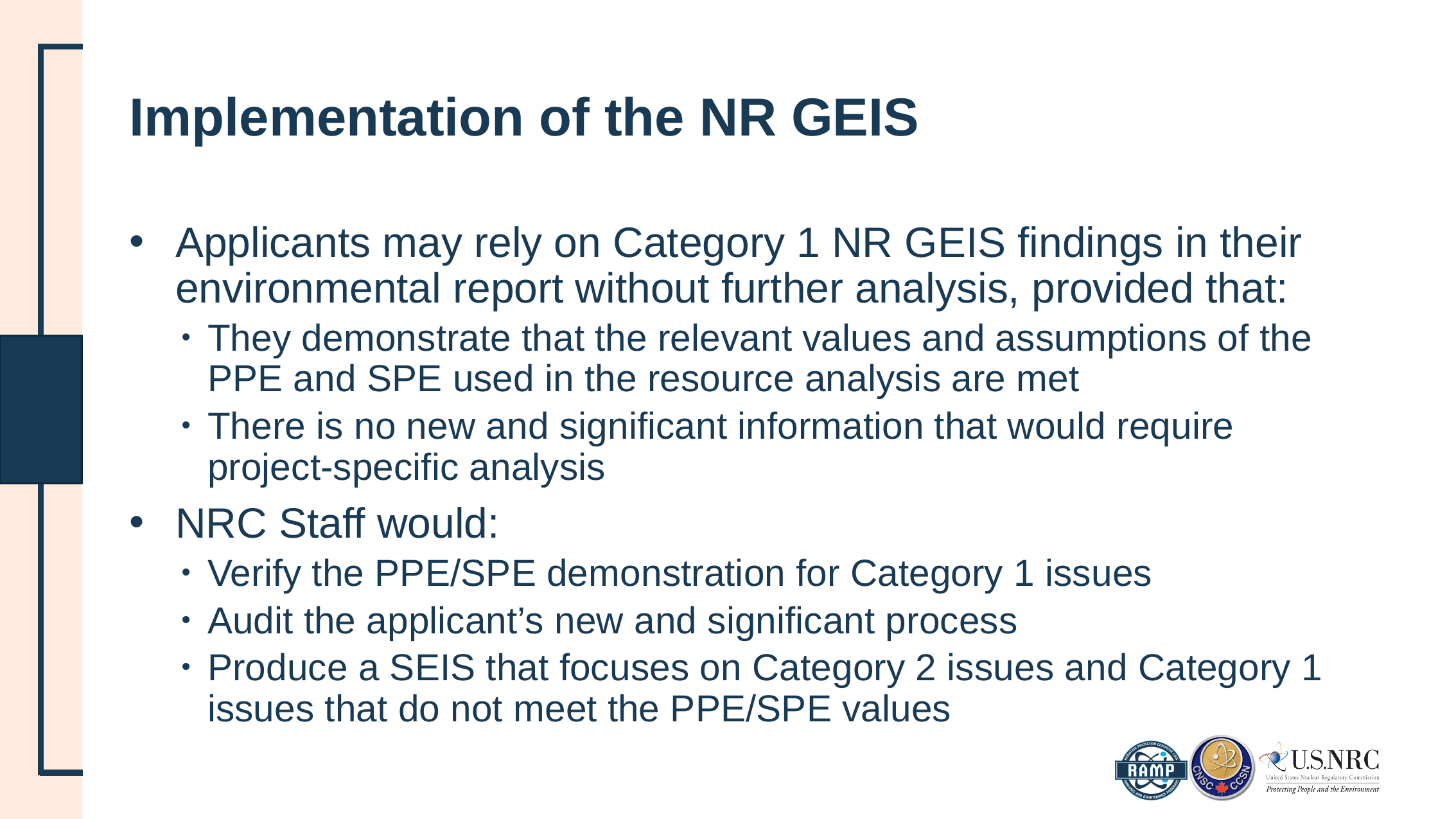

# Implementation of the NR GEIS
Applicants may rely on Category 1 NR GEIS findings in their environmental report without further analysis, provided that:
They demonstrate that the relevant values and assumptions of the PPE and SPE used in the resource analysis are met
There is no new and significant information that would require project-specific analysis
NRC Staff would:
Verify the PPE/SPE demonstration for Category 1 issues
Audit the applicant’s new and significant process
Produce a SEIS that focuses on Category 2 issues and Category 1 issues that do not meet the PPE/SPE values